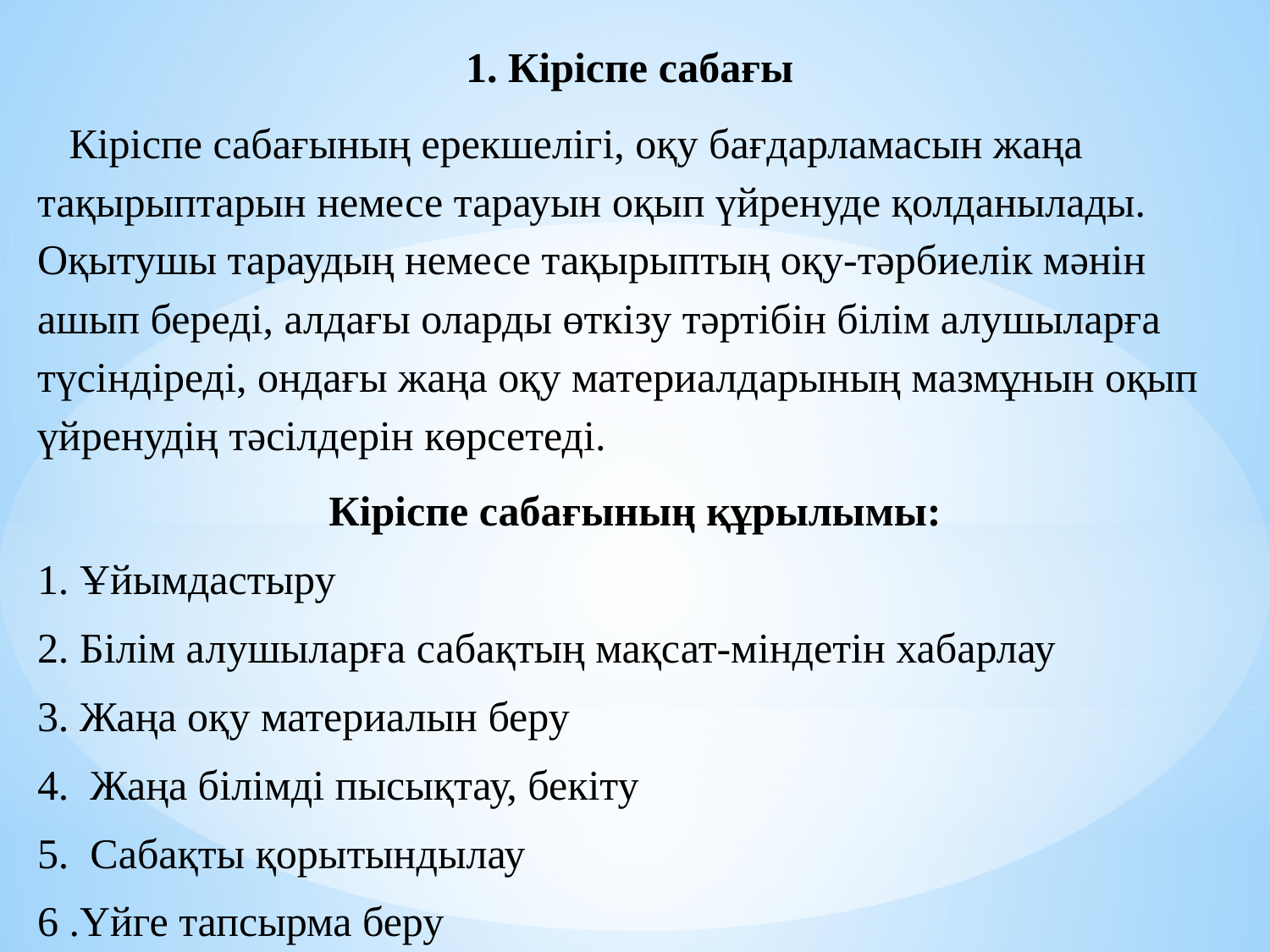

1. Кіріспе сабағы
   Кіріспе сабағының ерекшелігі, оқу бағдарламасын жаңа тақырыптарын немесе тарауын оқып үйренуде қолданылады. Оқытушы тараудың немесе тақырыптың оқу-тәрбиелік мәнін ашып береді, алдағы оларды өткізу тәртібін білім алушыларға түсіндіреді, ондағы жаңа оқу материалдарының мазмұнын оқып үйренудің тәсілдерін көрсетеді.
Кіріспе сабағының құрылымы:
1. Ұйымдастыру
2. Білім алушыларға сабақтың мақсат-міндетін хабарлау
3. Жаңа оқу материалын беру
4.  Жаңа білімді пысықтау, бекіту
5.  Сабақты қорытындылау
6 .Үйге тапсырма беру